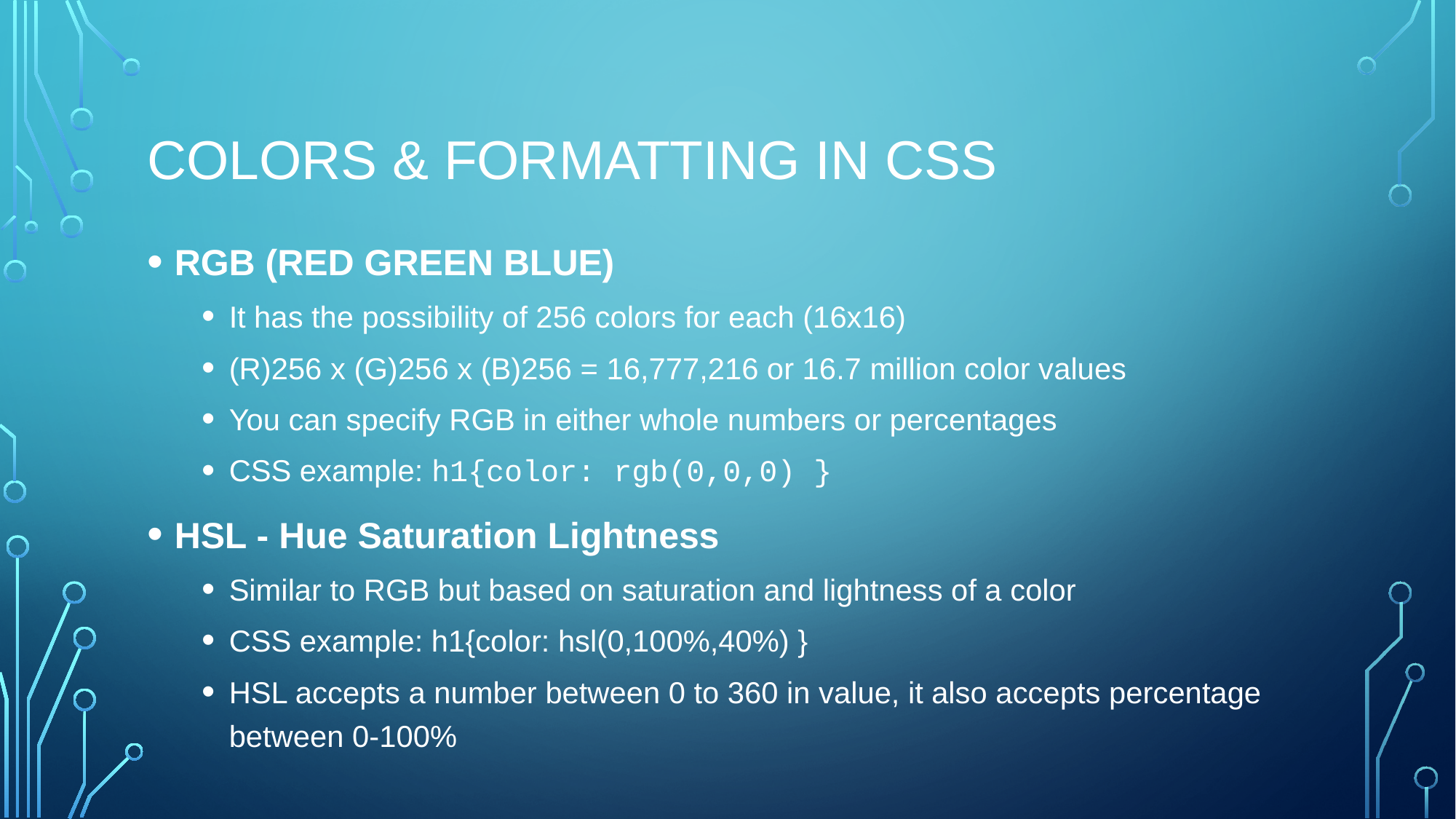

# Colors & formatting in css
RGB (RED GREEN BLUE)
It has the possibility of 256 colors for each (16x16)
(R)256 x (G)256 x (B)256 = 16,777,216 or 16.7 million color values
You can specify RGB in either whole numbers or percentages
CSS example: h1{color: rgb(0,0,0) }
HSL - Hue Saturation Lightness
Similar to RGB but based on saturation and lightness of a color
CSS example: h1{color: hsl(0,100%,40%) }
HSL accepts a number between 0 to 360 in value, it also accepts percentage between 0-100%